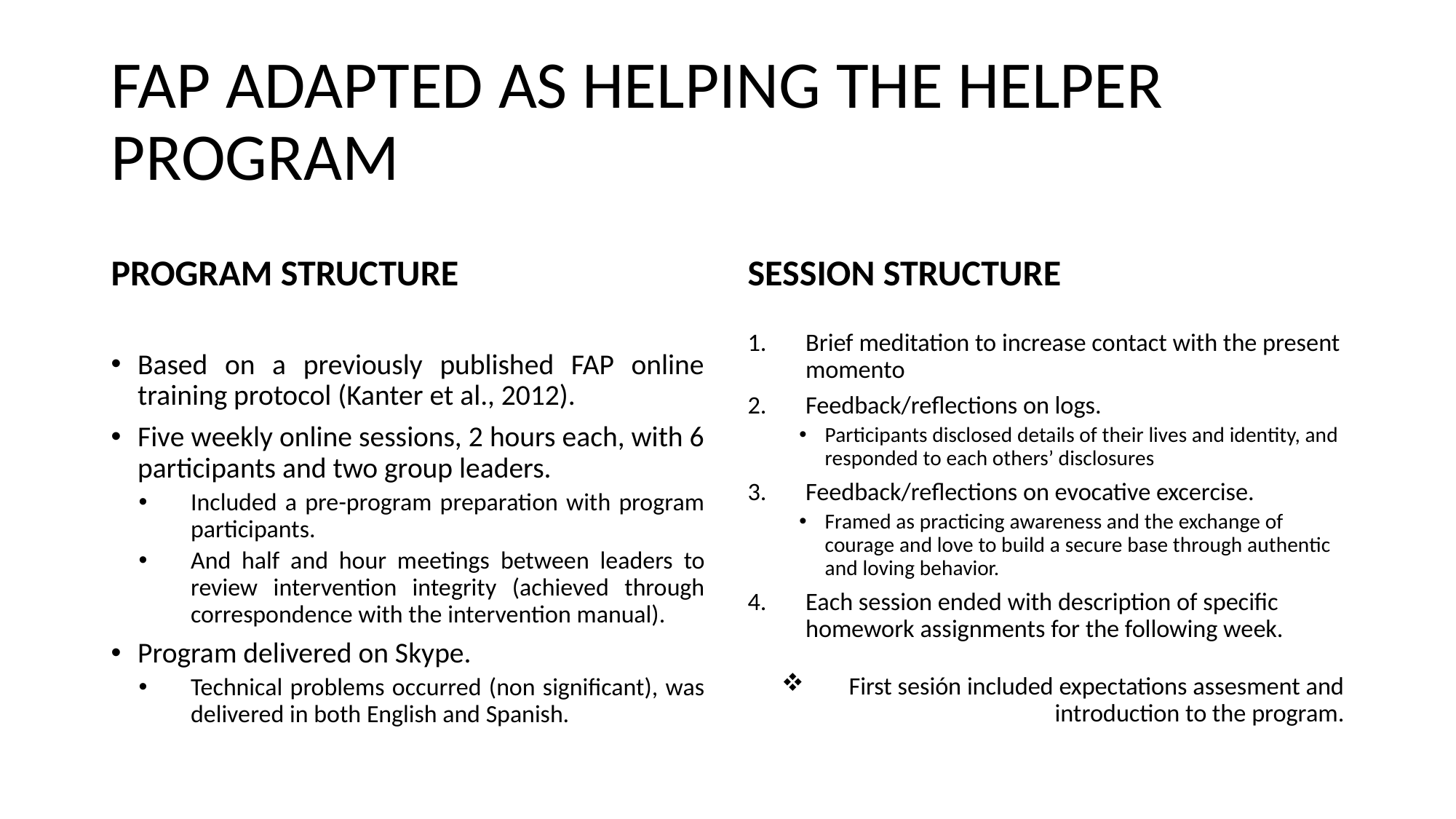

# FAP ADAPTED AS HELPING THE HELPER PROGRAM
PROGRAM STRUCTURE
SESSION STRUCTURE

Based on a previously published FAP online training protocol (Kanter et al., 2012).
Five weekly online sessions, 2 hours each, with 6 participants and two group leaders.
Included a pre-program preparation with program participants.
And half and hour meetings between leaders to review intervention integrity (achieved through correspondence with the intervention manual).
Program delivered on Skype.
Technical problems occurred (non significant), was delivered in both English and Spanish.

Brief meditation to increase contact with the present momento
Feedback/reflections on logs.
Participants disclosed details of their lives and identity, and responded to each others’ disclosures
Feedback/reflections on evocative excercise.
Framed as practicing awareness and the exchange of courage and love to build a secure base through authentic and loving behavior.
Each session ended with description of specific homework assignments for the following week.

First sesión included expectations assesment and introduction to the program.